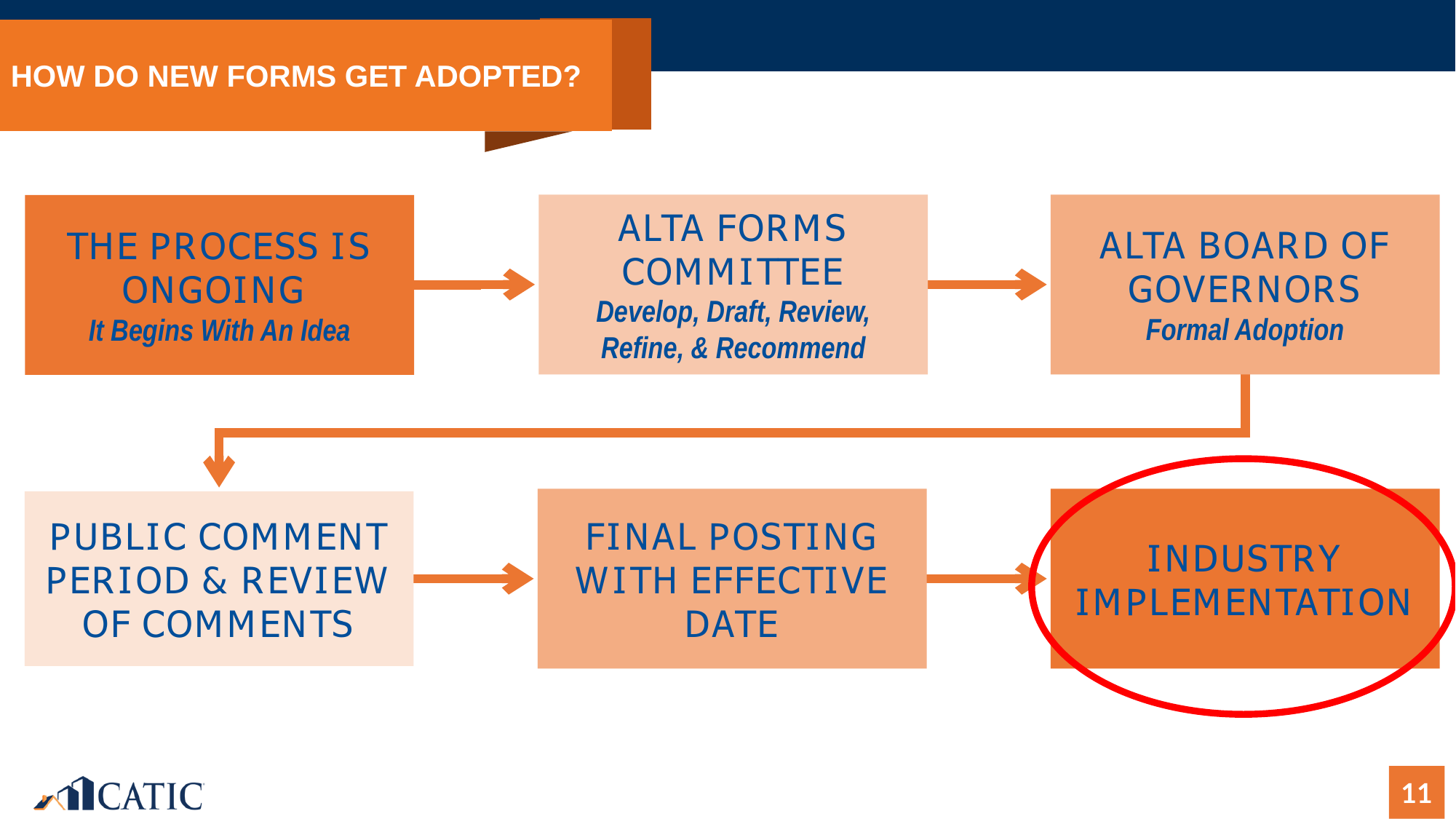

HOW DO NEW FORMS GET ADOPTED?

THE PROCESS IS ONGOING
It Begins With An Idea

ALTA FORMS COMMITTEE
Develop, Draft, Review, Refine, & Recommend

ALTA BOARD OF GOVERNORS
Formal Adoption

PUBLIC COMMENT PERIOD & REVIEW OF COMMENTS

FINAL POSTING WITH EFFECTIVE DATE
INDUSTRY IMPLEMENTATION